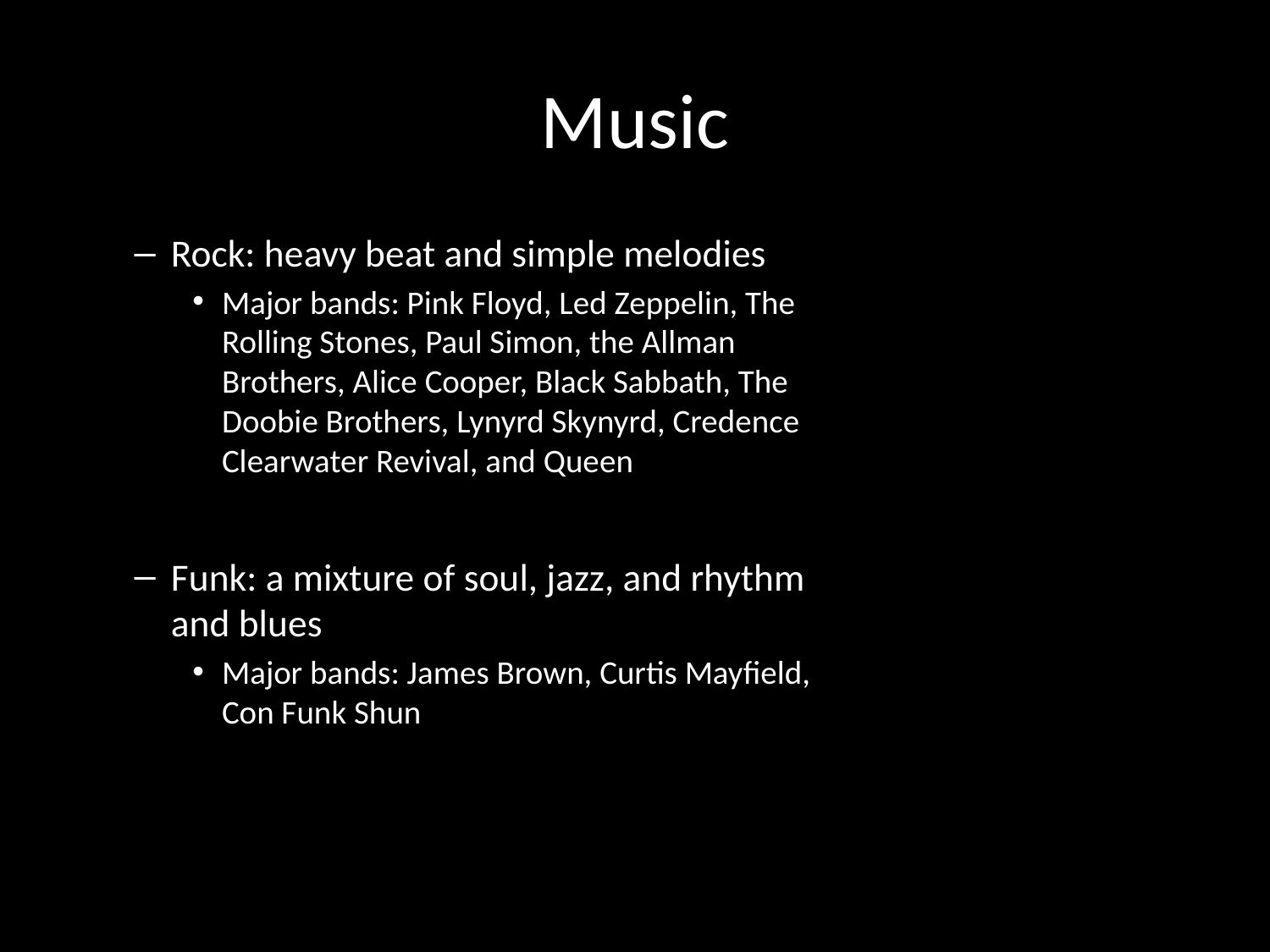

# Music
Rock: heavy beat and simple melodies
Major bands: Pink Floyd, Led Zeppelin, The Rolling Stones, Paul Simon, the Allman Brothers, Alice Cooper, Black Sabbath, The Doobie Brothers, Lynyrd Skynyrd, Credence Clearwater Revival, and Queen

Funk: a mixture of soul, jazz, and rhythm and blues
Major bands: James Brown, Curtis Mayfield, Con Funk Shun